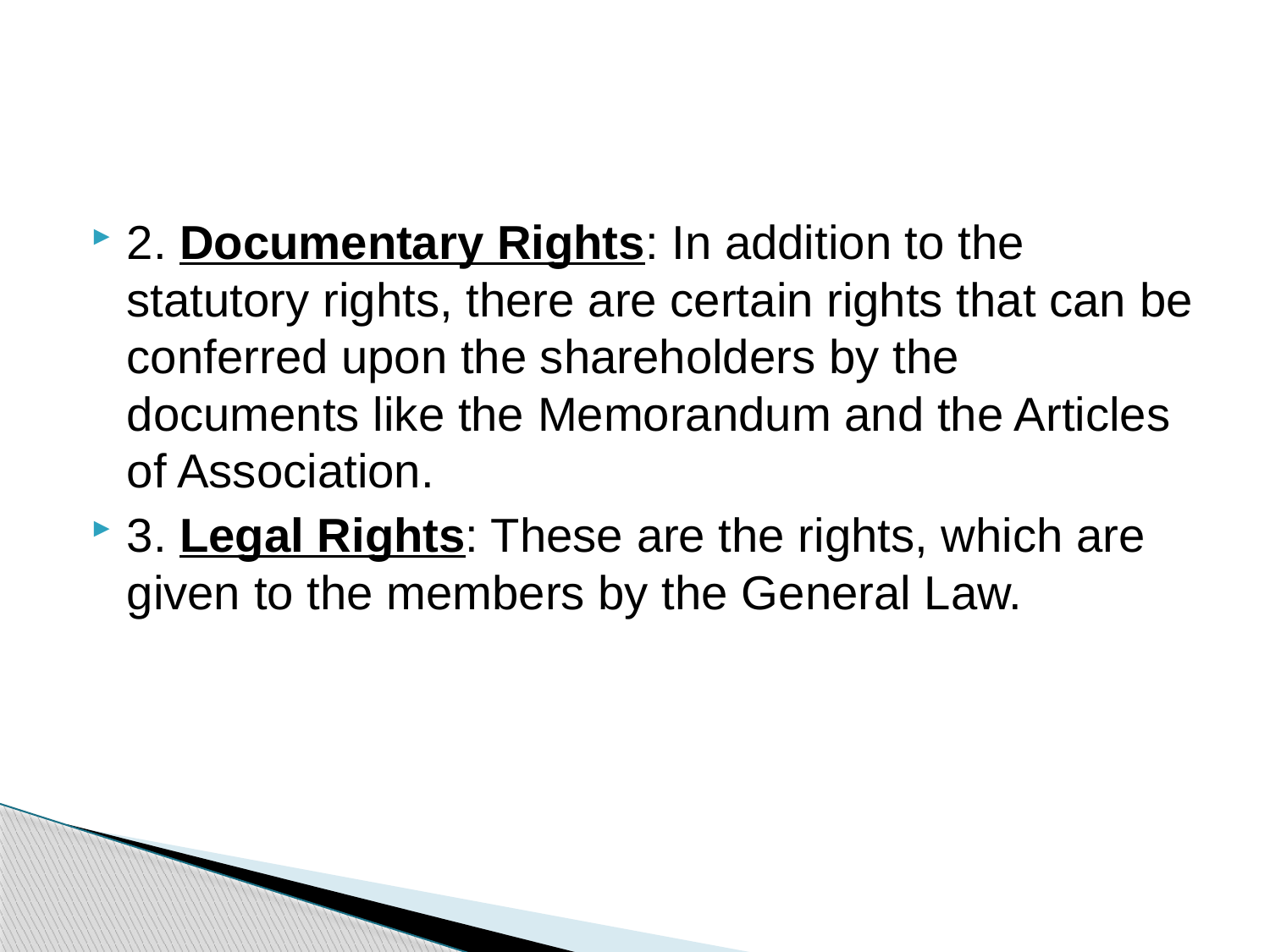

#
2. Documentary Rights: In addition to the statutory rights, there are certain rights that can be conferred upon the shareholders by the documents like the Memorandum and the Articles of Association.
3. Legal Rights: These are the rights, which are given to the members by the General Law.